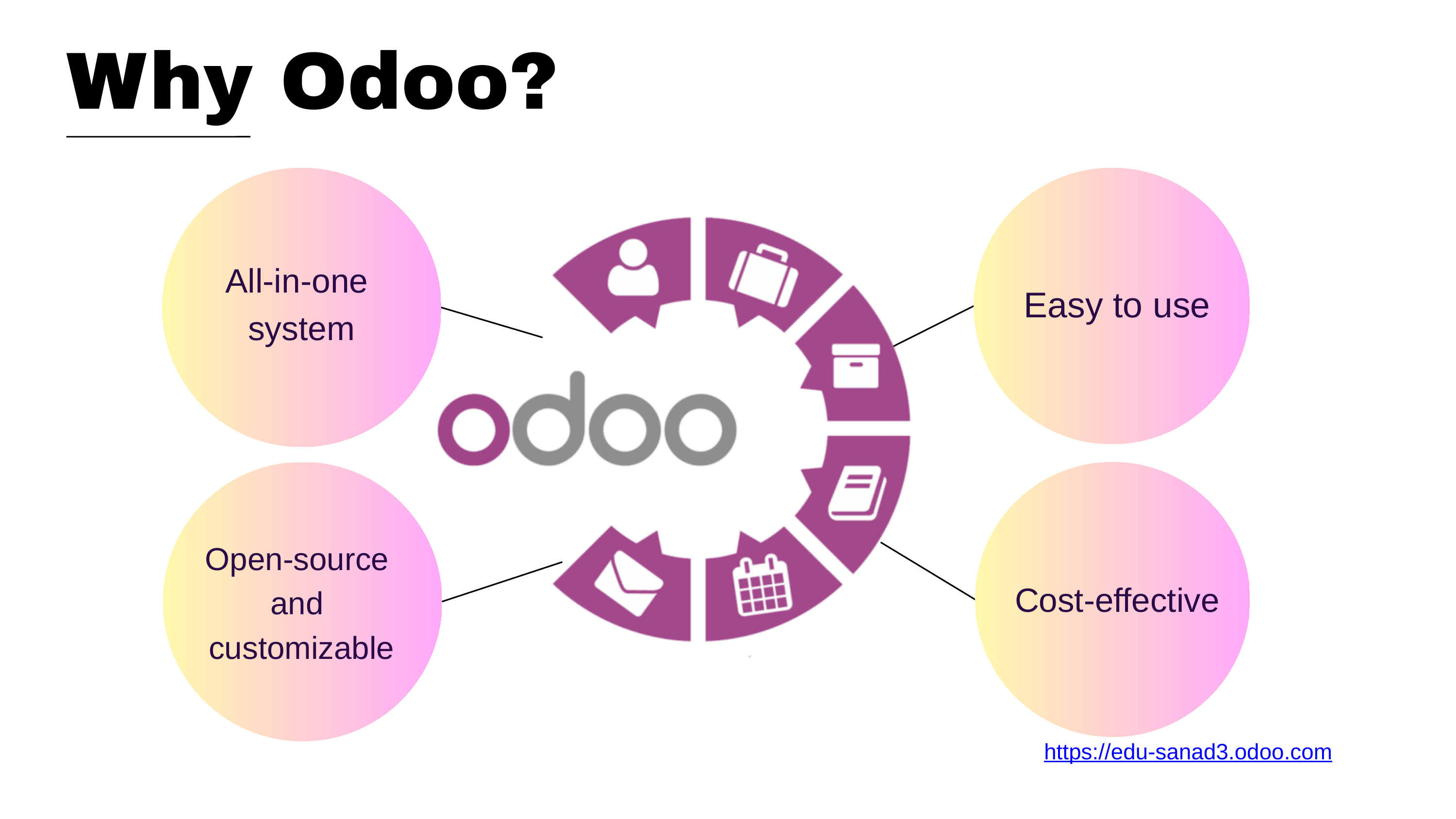

Why Odoo?

All-in-one
system
Easy to use

Open-source
and
customizable

Cost-effective
https://edu-sanad3.odoo.com